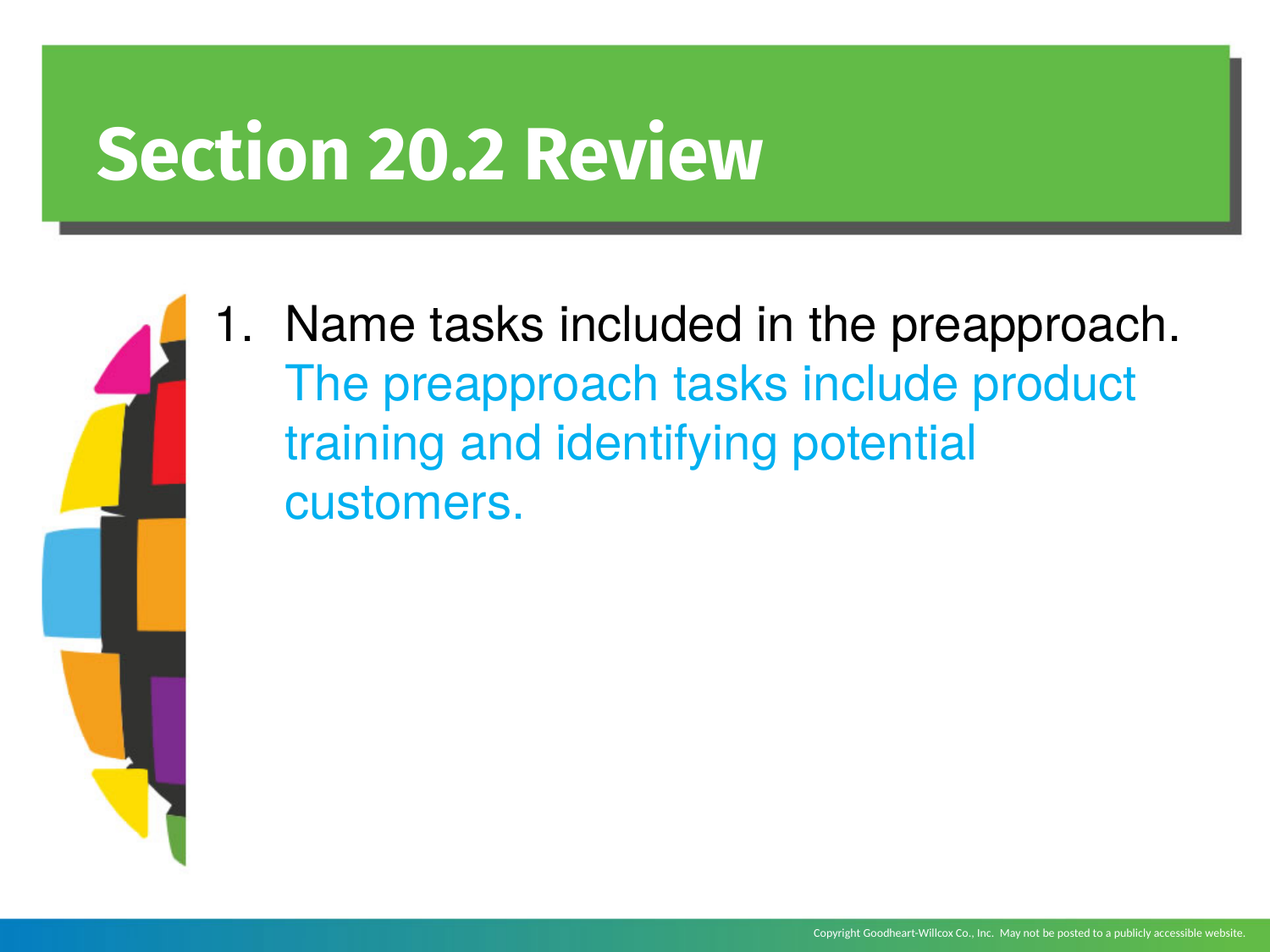

# Section 20.2 Review
Name tasks included in the preapproach.
	The preapproach tasks include product training and identifying potential customers.